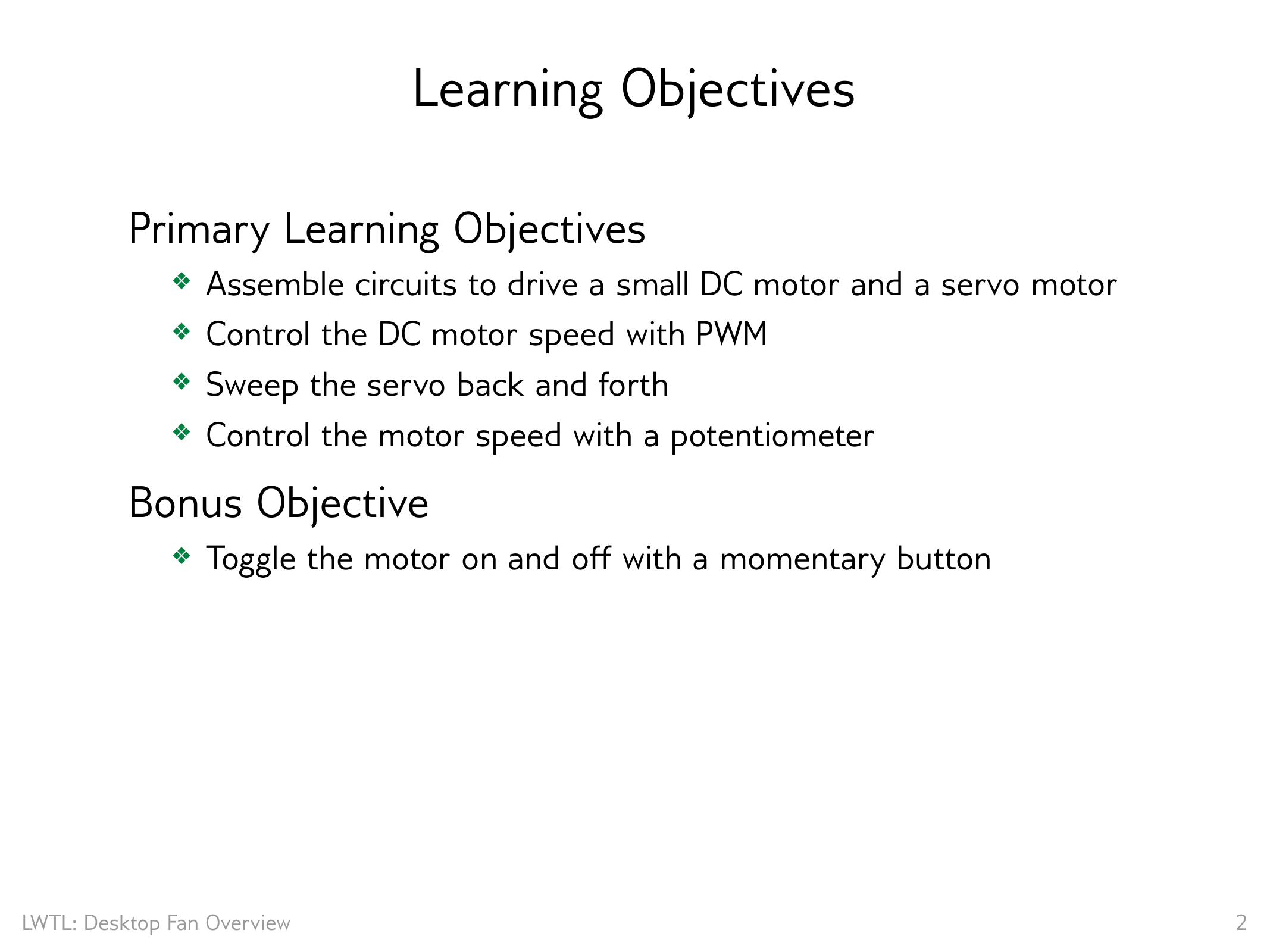

# Learning Objectives
Primary Learning Objectives
Assemble circuits to drive a small DC motor and a servo motor
Control the DC motor speed with PWM
Sweep the servo back and forth
Control the motor speed with a potentiometer
Bonus Objective
Toggle the motor on and off with a momentary button
2